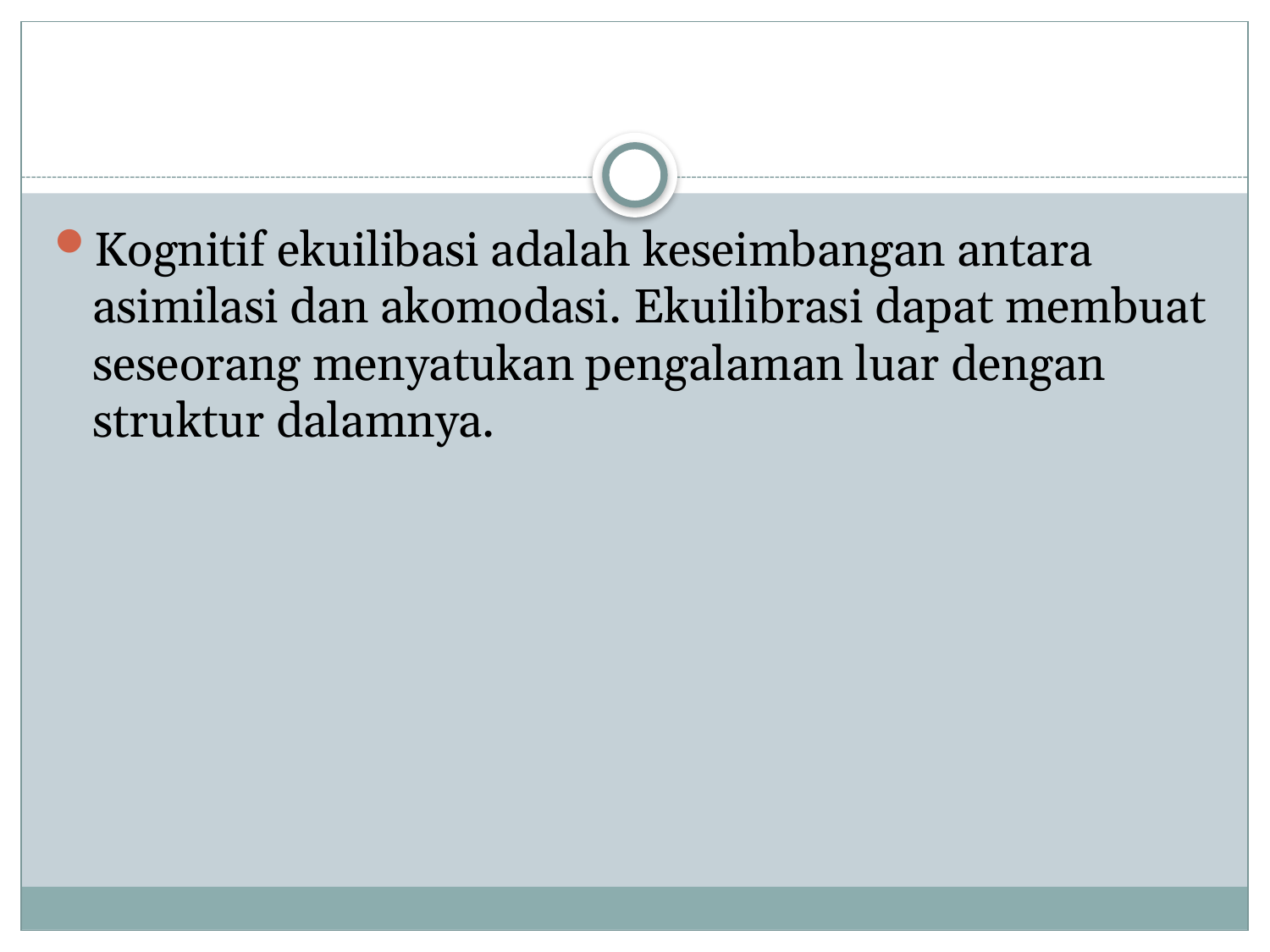

#
Kognitif ekuilibasi adalah keseimbangan antara asimilasi dan akomodasi. Ekuilibrasi dapat membuat seseorang menyatukan pengalaman luar dengan struktur dalamnya.